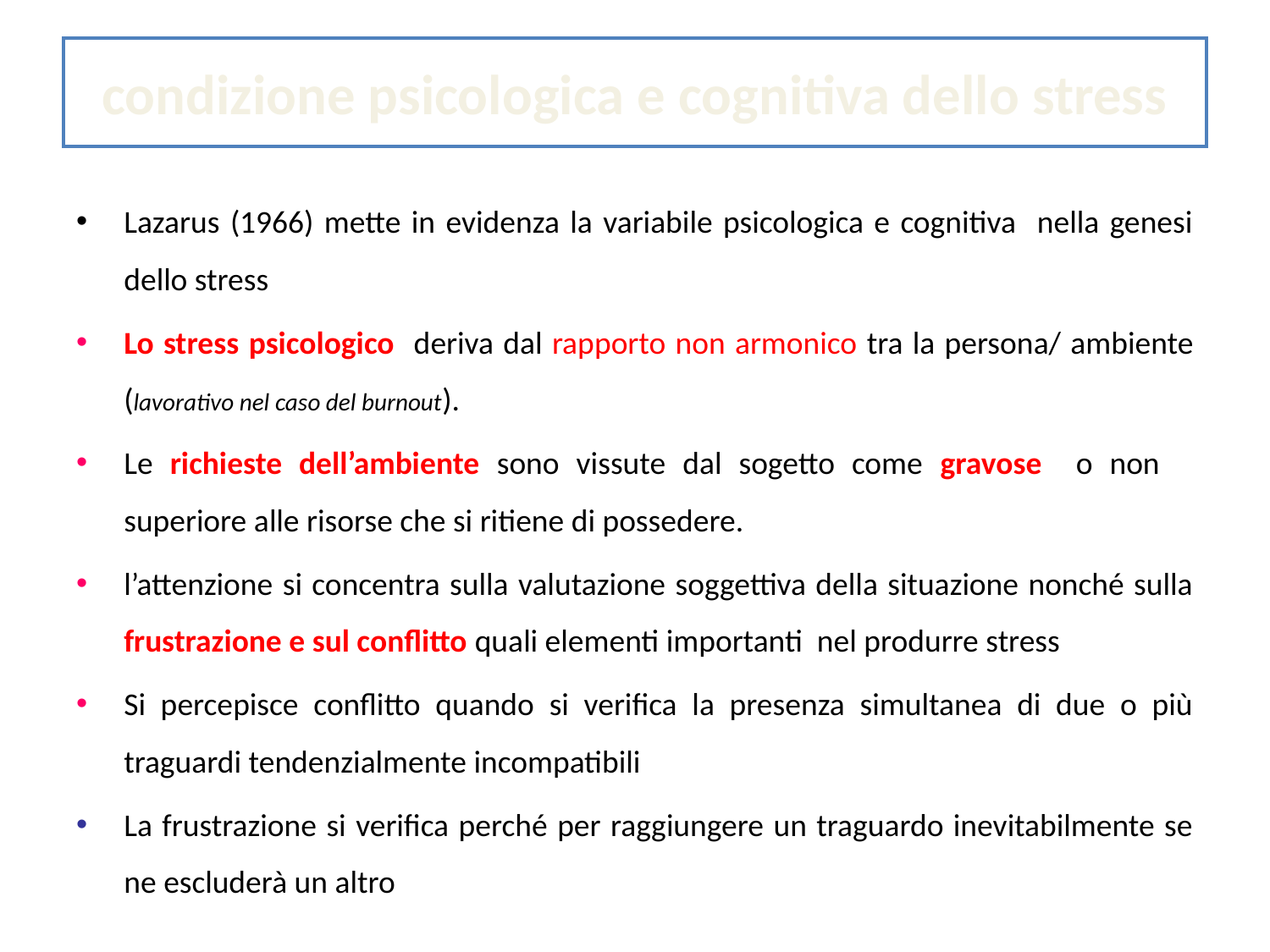

# condizione psicologica e cognitiva dello stress
Lazarus (1966) mette in evidenza la variabile psicologica e cognitiva  nella genesi dello stress
Lo stress psicologico  deriva dal rapporto non armonico tra la persona/ ambiente (lavorativo nel caso del burnout).
Le richieste dell’ambiente sono vissute dal sogetto come gravose  o non   superiore alle risorse che si ritiene di possedere.
l’attenzione si concentra sulla valutazione soggettiva della situazione nonché sulla frustrazione e sul conflitto quali elementi importanti  nel produrre stress
Si percepisce conflitto quando si verifica la presenza simultanea di due o più traguardi tendenzialmente incompatibili
La frustrazione si verifica perché per raggiungere un traguardo inevitabilmente se ne escluderà un altro